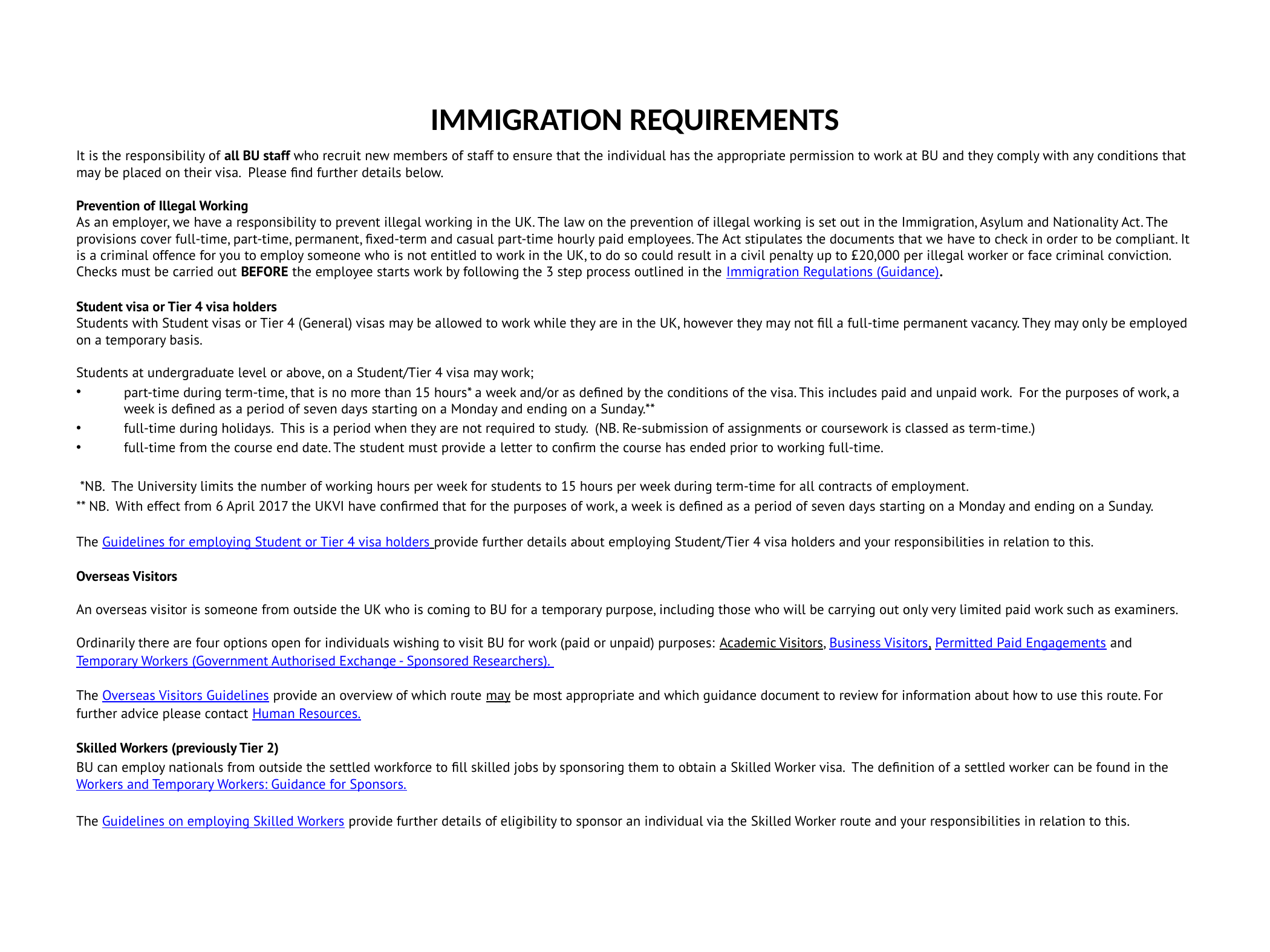

# IMMIGRATION REQUIREMENTS
It is the responsibility of all BU staff who recruit new members of staff to ensure that the individual has the appropriate permission to work at BU and they comply with any conditions that may be placed on their visa.  Please find further details below.

Prevention of Illegal Working
As an employer, we have a responsibility to prevent illegal working in the UK. The law on the prevention of illegal working is set out in the Immigration, Asylum and Nationality Act. The provisions cover full-time, part-time, permanent, fixed-term and casual part-time hourly paid employees. The Act stipulates the documents that we have to check in order to be compliant. It is a criminal offence for you to employ someone who is not entitled to work in the UK, to do so could result in a civil penalty up to £20,000 per illegal worker or face criminal conviction. Checks must be carried out BEFORE the employee starts work by following the 3 step process outlined in the Immigration Regulations (Guidance).

Student visa or Tier 4 visa holders
Students with Student visas or Tier 4 (General) visas may be allowed to work while they are in the UK, however they may not fill a full-time permanent vacancy. They may only be employed on a temporary basis.

Students at undergraduate level or above, on a Student/Tier 4 visa may work;
part-time during term-time, that is no more than 15 hours* a week and/or as defined by the conditions of the visa. This includes paid and unpaid work.  For the purposes of work, a week is defined as a period of seven days starting on a Monday and ending on a Sunday.**
full-time during holidays.  This is a period when they are not required to study.  (NB. Re-submission of assignments or coursework is classed as term-time.)
full-time from the course end date. The student must provide a letter to confirm the course has ended prior to working full-time.

 *NB.  The University limits the number of working hours per week for students to 15 hours per week during term-time for all contracts of employment.
** NB.  With effect from 6 April 2017 the UKVI have confirmed that for the purposes of work, a week is defined as a period of seven days starting on a Monday and ending on a Sunday.

The Guidelines for employing Student or Tier 4 visa holders provide further details about employing Student/Tier 4 visa holders and your responsibilities in relation to this.

Overseas Visitors

An overseas visitor is someone from outside the UK who is coming to BU for a temporary purpose, including those who will be carrying out only very limited paid work such as examiners.

Ordinarily there are four options open for individuals wishing to visit BU for work (paid or unpaid) purposes: Academic Visitors, Business Visitors, Permitted Paid Engagements and Temporary Workers (Government Authorised Exchange - Sponsored Researchers).

The Overseas Visitors Guidelines provide an overview of which route may be most appropriate and which guidance document to review for information about how to use this route. For further advice please contact Human Resources.

Skilled Workers (previously Tier 2)
BU can employ nationals from outside the settled workforce to fill skilled jobs by sponsoring them to obtain a Skilled Worker visa.  The definition of a settled worker can be found in the Workers and Temporary Workers: Guidance for Sponsors.

The Guidelines on employing Skilled Workers provide further details of eligibility to sponsor an individual via the Skilled Worker route and your responsibilities in relation to this.